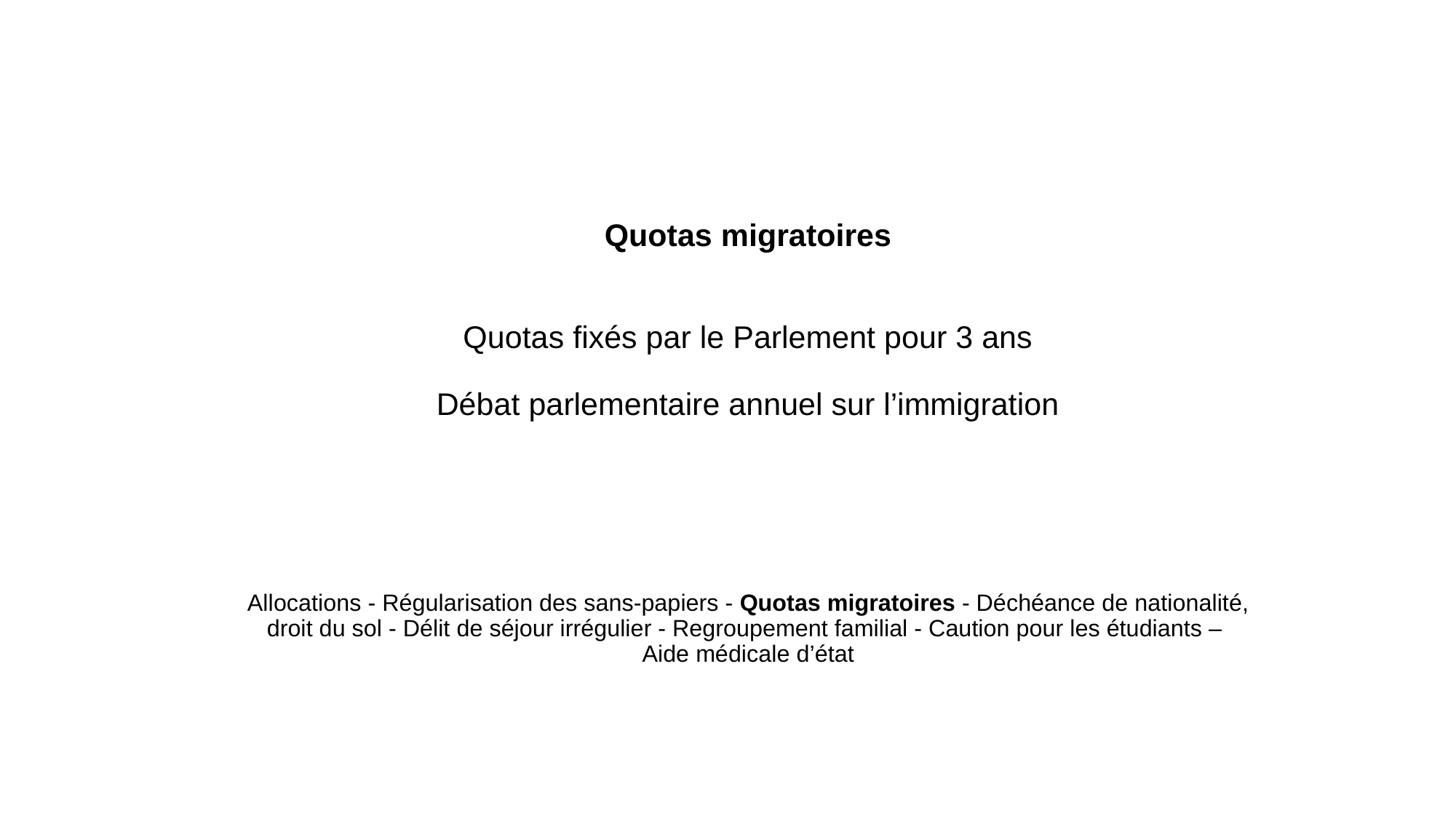

# Quotas migratoires Quotas fixés par le Parlement pour 3 ans Débat parlementaire annuel sur l’immigration Allocations - Régularisation des sans-papiers - Quotas migratoires - Déchéance de nationalité, droit du sol - Délit de séjour irrégulier - Regroupement familial - Caution pour les étudiants – Aide médicale d’état